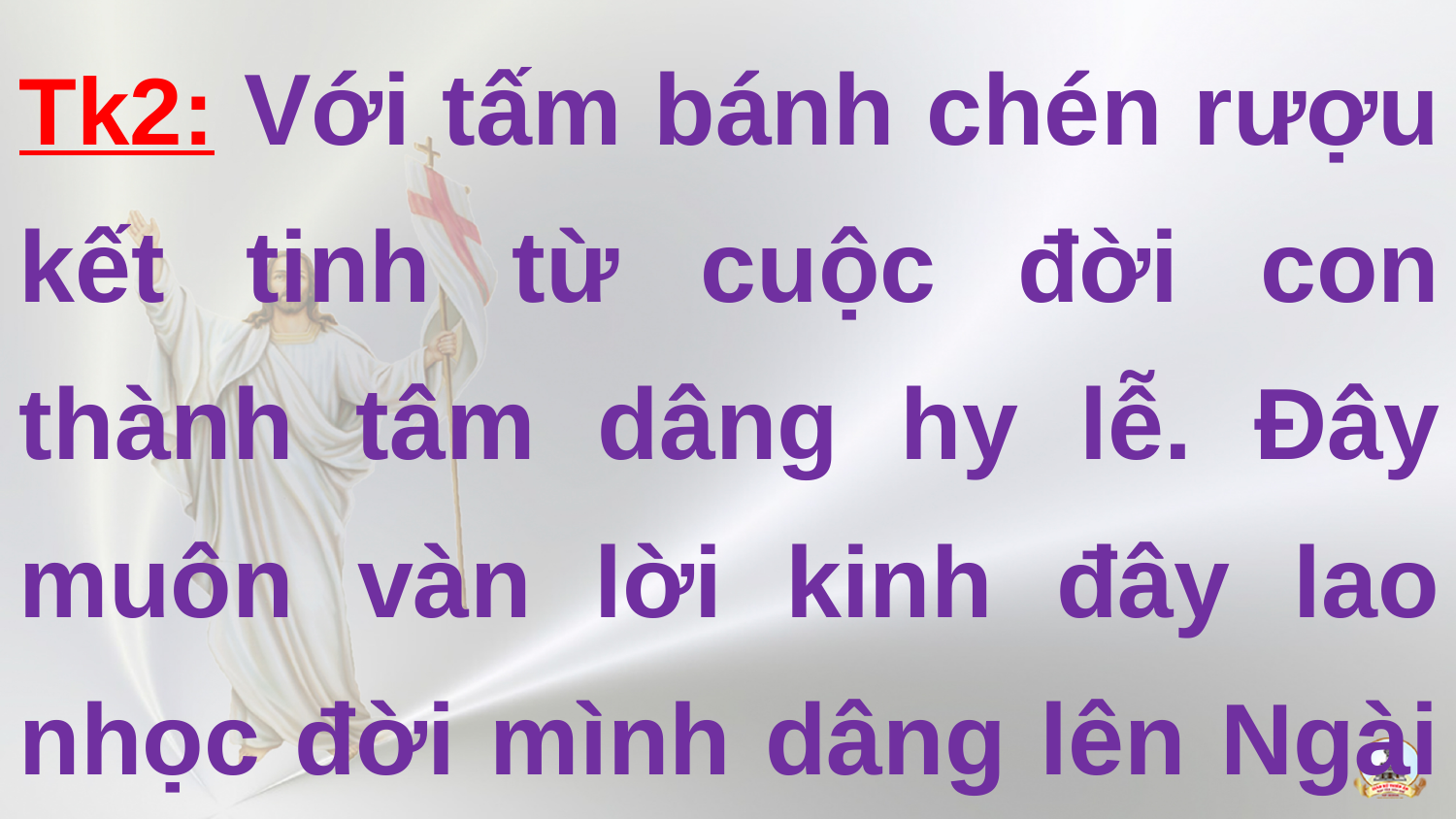

Tk2: Với tấm bánh chén rượu kết tinh từ cuộc đời con thành tâm dâng hy lễ. Đây muôn vàn lời kinh đây lao nhọc đời mình dâng lên Ngài xin thương dủ tình.